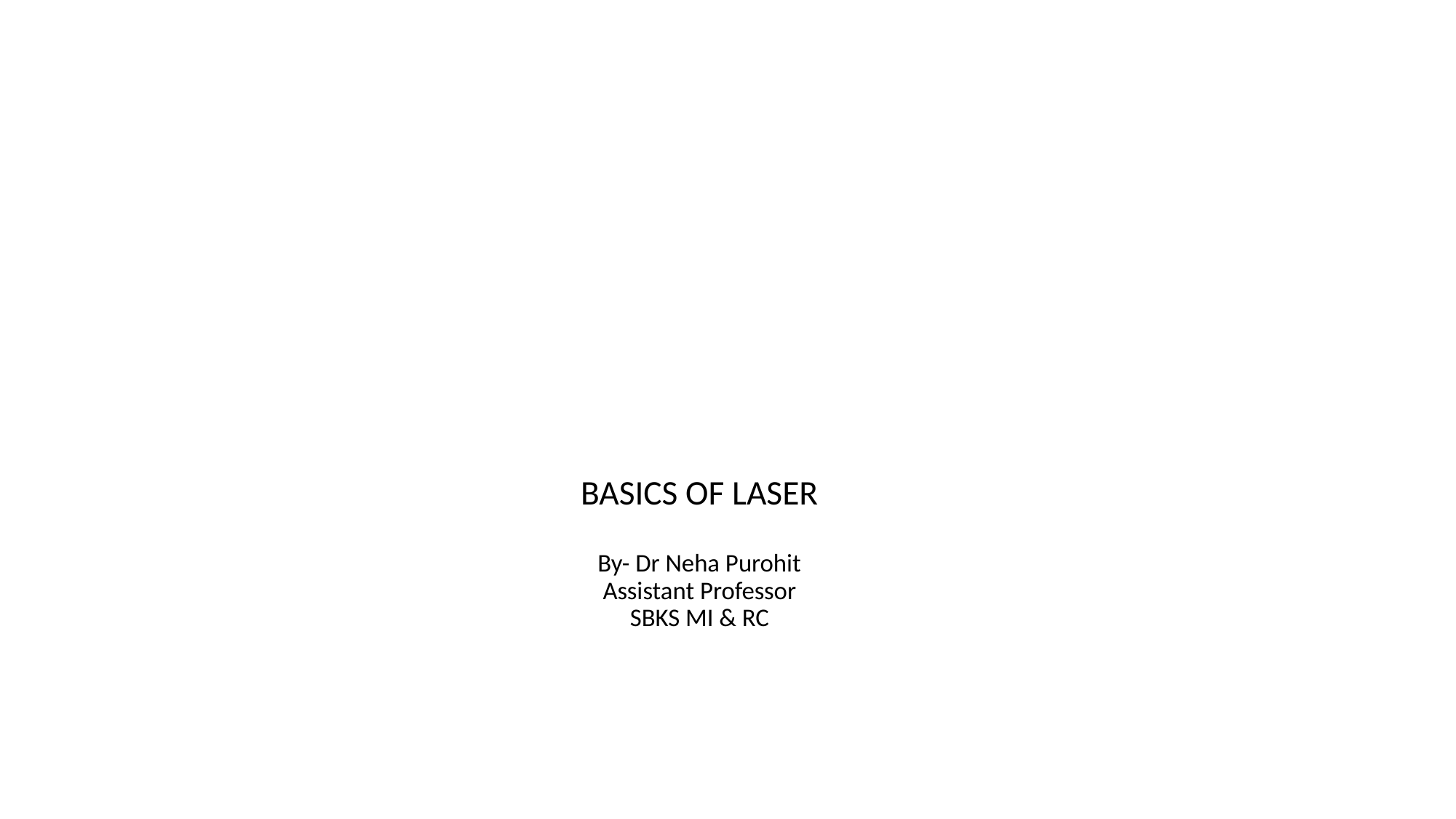

# BASICS OF LASER By- Dr Neha Purohit Assistant Professor SBKS MI & RC